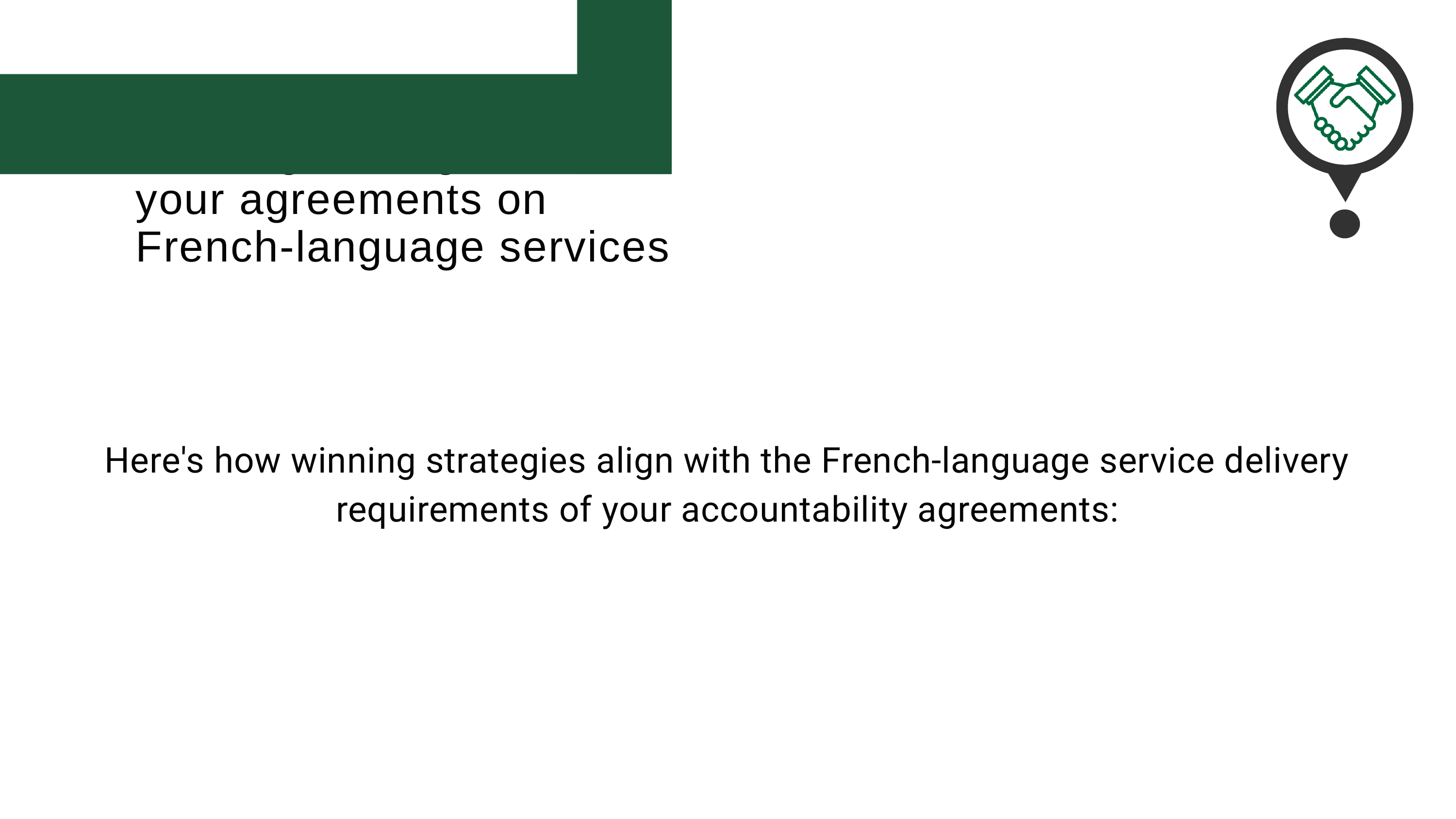

Winning strategies and your agreements on French-language services

Here's how winning strategies align with the French-language service delivery requirements of your accountability agreements: